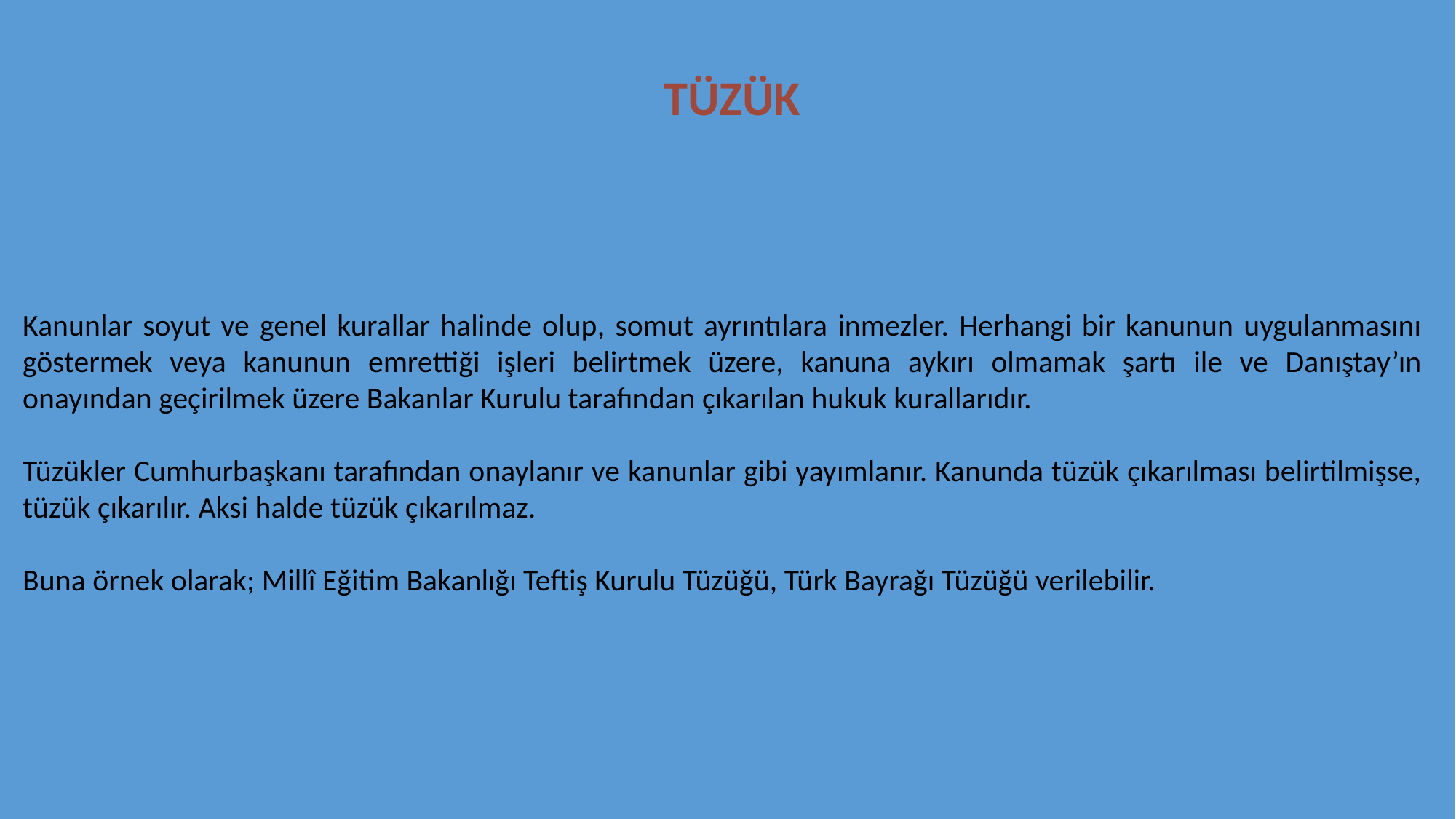

TÜZÜK
Kanunlar soyut ve genel kurallar halinde olup, somut ayrıntılara inmezler. Herhangi bir kanunun uygulanmasını göstermek veya kanunun emrettiği işleri belirtmek üzere, kanuna aykırı olmamak şartı ile ve Danıştay’ın onayından geçirilmek üzere Bakanlar Kurulu tarafından çıkarılan hukuk kurallarıdır.

Tüzükler Cumhurbaşkanı tarafından onaylanır ve kanunlar gibi yayımlanır. Kanunda tüzük çıkarılması belirtilmişse, tüzük çıkarılır. Aksi halde tüzük çıkarılmaz.

Buna örnek olarak; Millî Eğitim Bakanlığı Teftiş Kurulu Tüzüğü, Türk Bayrağı Tüzüğü verilebilir.